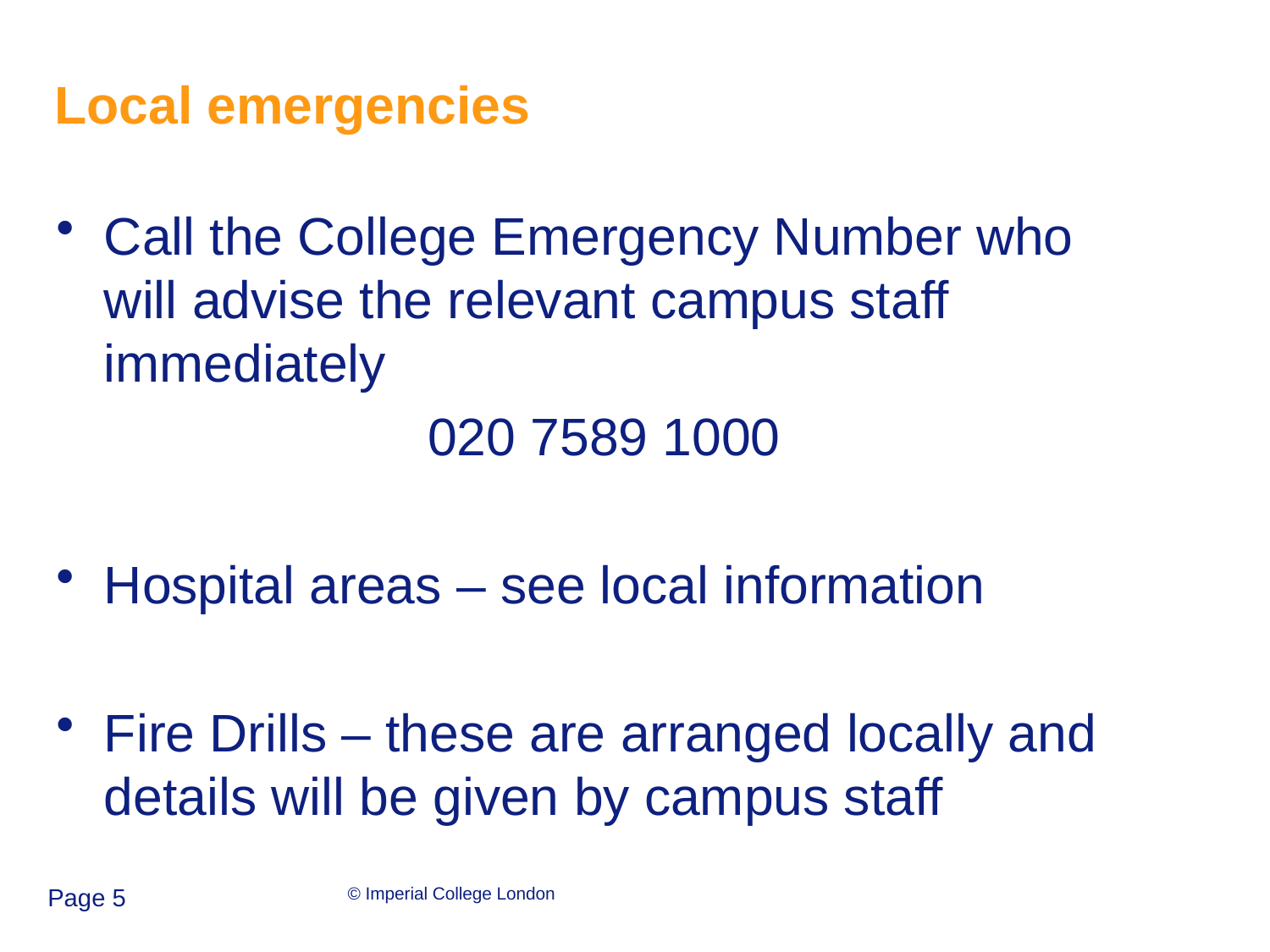

# Local emergencies
Call the College Emergency Number who will advise the relevant campus staff immediately
020 7589 1000

Hospital areas – see local information

Fire Drills – these are arranged locally and details will be given by campus staff

Page 5
© Imperial College London